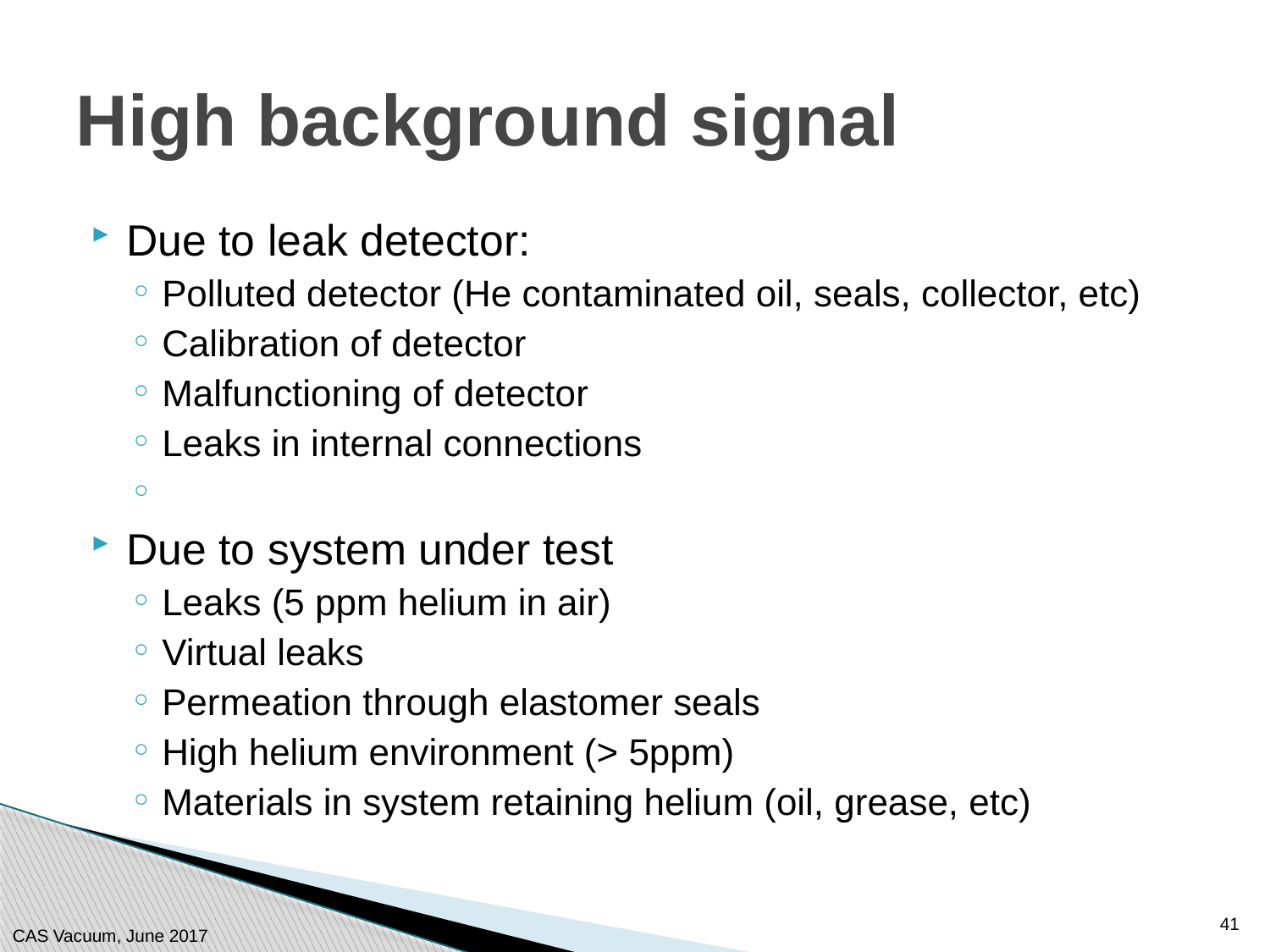

# High background signal
Due to leak detector:
Polluted detector (He contaminated oil, seals, collector, etc)
Calibration of detector
Malfunctioning of detector
Leaks in internal connections

Due to system under test
Leaks (5 ppm helium in air)
Virtual leaks
Permeation through elastomer seals
High helium environment (> 5ppm)
Materials in system retaining helium (oil, grease, etc)
41
CAS Vacuum, June 2017